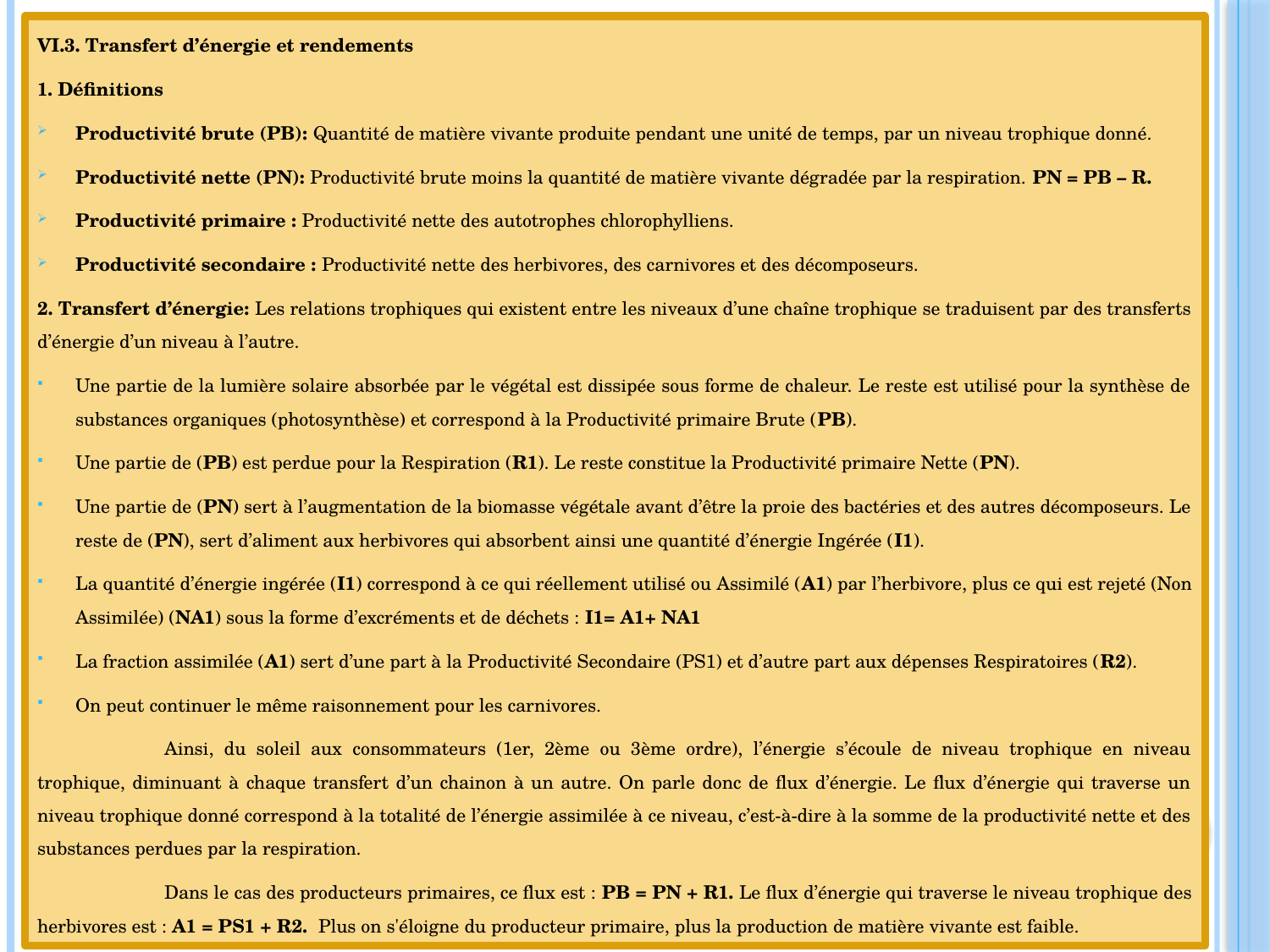

VI.3. Transfert d’énergie et rendements
1. Définitions
Productivité brute (PB): Quantité de matière vivante produite pendant une unité de temps, par un niveau trophique donné.
Productivité nette (PN): Productivité brute moins la quantité de matière vivante dégradée par la respiration. PN = PB – R.
Productivité primaire : Productivité nette des autotrophes chlorophylliens.
Productivité secondaire : Productivité nette des herbivores, des carnivores et des décomposeurs.
2. Transfert d’énergie: Les relations trophiques qui existent entre les niveaux d’une chaîne trophique se traduisent par des transferts d’énergie d’un niveau à l’autre.
Une partie de la lumière solaire absorbée par le végétal est dissipée sous forme de chaleur. Le reste est utilisé pour la synthèse de substances organiques (photosynthèse) et correspond à la Productivité primaire Brute (PB).
Une partie de (PB) est perdue pour la Respiration (R1). Le reste constitue la Productivité primaire Nette (PN).
Une partie de (PN) sert à l’augmentation de la biomasse végétale avant d’être la proie des bactéries et des autres décomposeurs. Le reste de (PN), sert d’aliment aux herbivores qui absorbent ainsi une quantité d’énergie Ingérée (I1).
La quantité d’énergie ingérée (I1) correspond à ce qui réellement utilisé ou Assimilé (A1) par l’herbivore, plus ce qui est rejeté (Non Assimilée) (NA1) sous la forme d’excréments et de déchets : I1= A1+ NA1
La fraction assimilée (A1) sert d’une part à la Productivité Secondaire (PS1) et d’autre part aux dépenses Respiratoires (R2).
On peut continuer le même raisonnement pour les carnivores.
	Ainsi, du soleil aux consommateurs (1er, 2ème ou 3ème ordre), l’énergie s’écoule de niveau trophique en niveau trophique, diminuant à chaque transfert d’un chainon à un autre. On parle donc de flux d’énergie. Le flux d’énergie qui traverse un niveau trophique donné correspond à la totalité de l’énergie assimilée à ce niveau, c’est-à-dire à la somme de la productivité nette et des substances perdues par la respiration.
	Dans le cas des producteurs primaires, ce flux est : PB = PN + R1. Le flux d’énergie qui traverse le niveau trophique des herbivores est : A1 = PS1 + R2.  Plus on s'éloigne du producteur primaire, plus la production de matière vivante est faible.